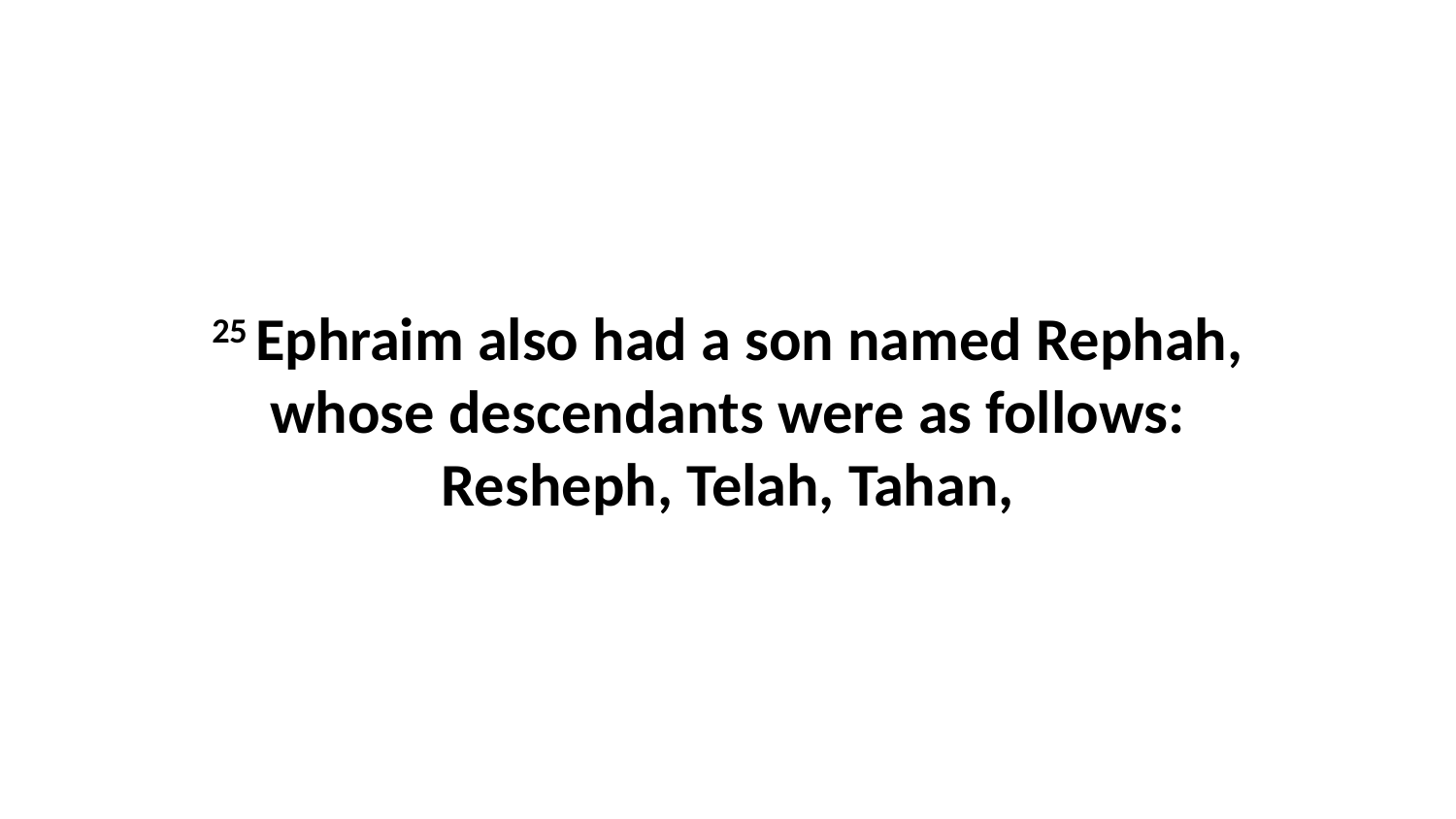

25 Ephraim also had a son named Rephah, whose descendants were as follows: Resheph, Telah, Tahan,